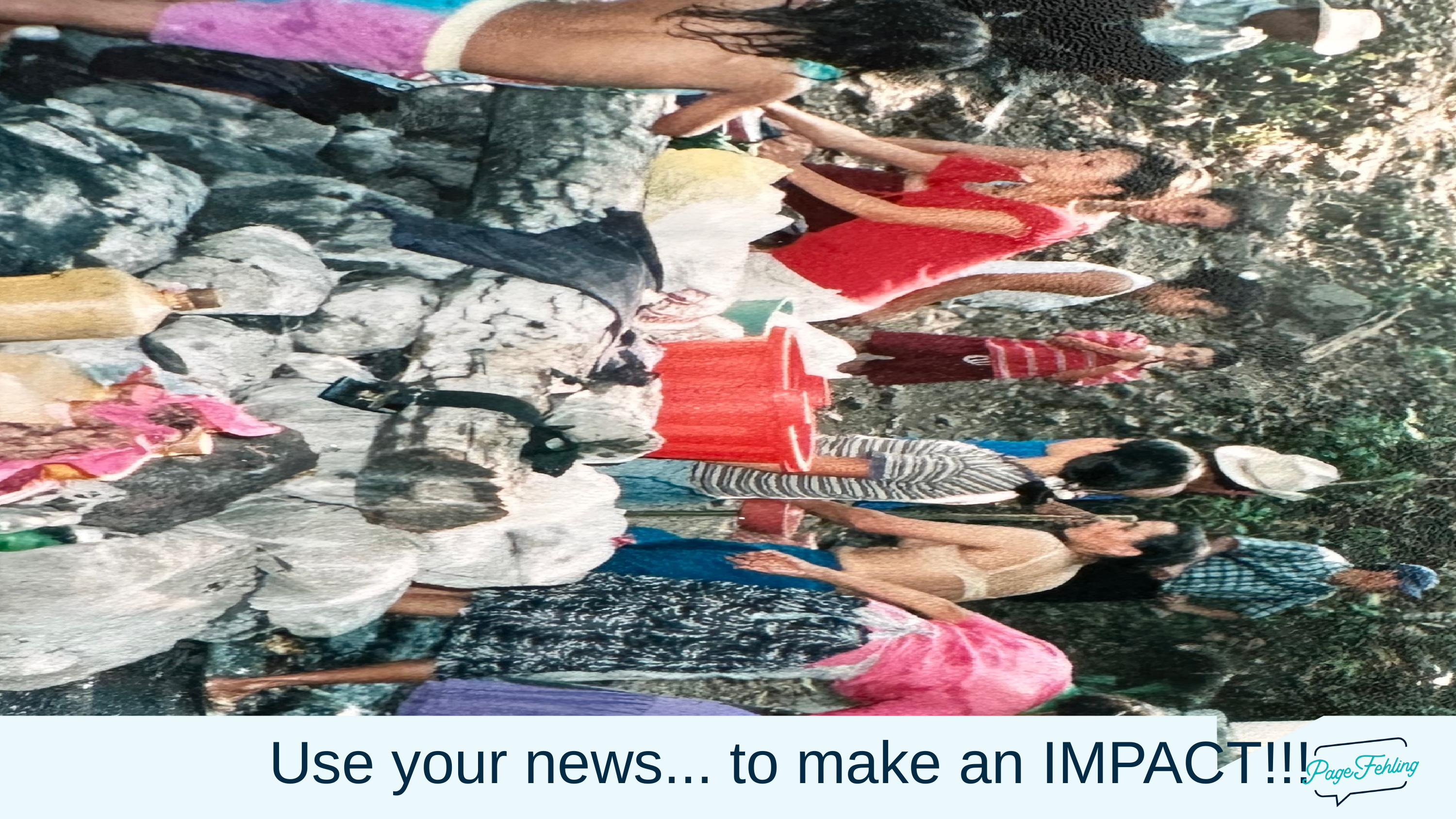

Use your news... to make an IMPACT!!!